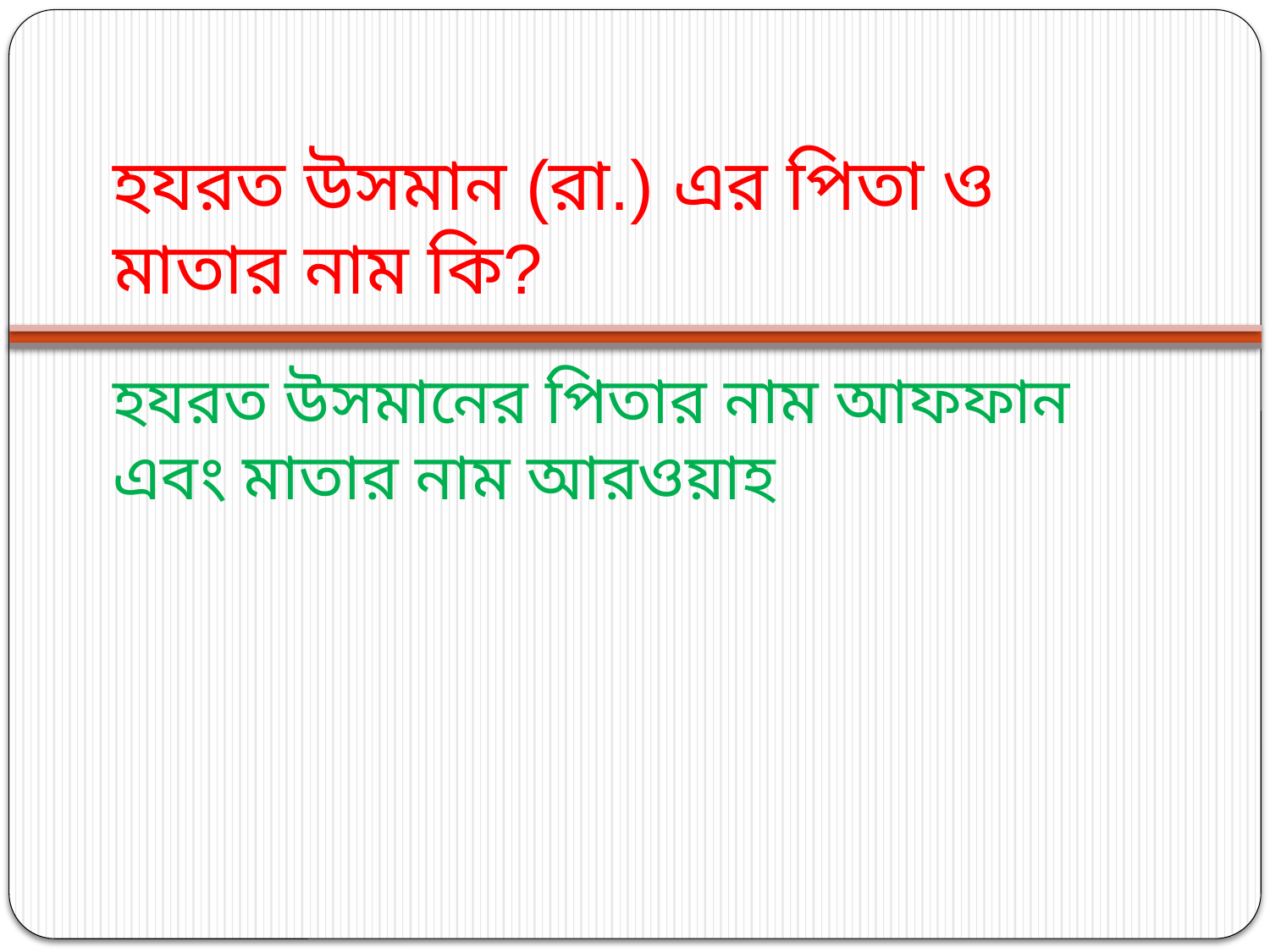

# হযরত উসমান (রা.) এর পিতা ও মাতার নাম কি?
হযরত উসমানের পিতার নাম আফফান এবং মাতার নাম আরওয়াহ